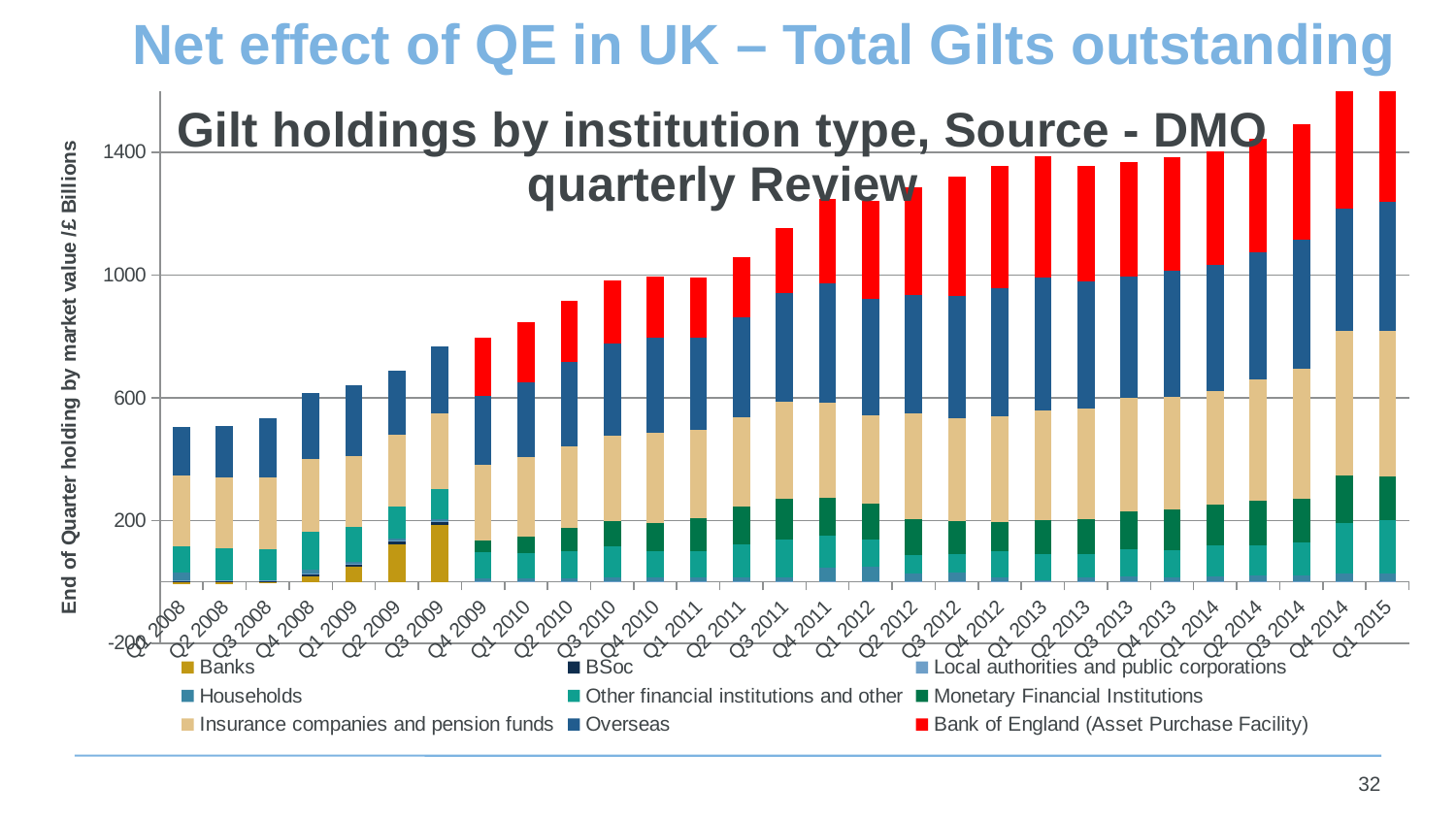

# Net effect of QE in UK – Total Gilts outstanding

### Chart: Gilt holdings by institution type, Source - DMO quarterly Review

| Category | Banks | BSoc | Local authorities and public corporations | Households | Other financial institutions and other | Monetary Financial Institutions | Insurance companies and pension funds | Overseas | Bank of England (Asset Purchase Facility) |
|---|---|---|---|---|---|---|---|---|---|
| Q1 2008 | -7.651 | 4.87 | 0.86 | 24.203 | 85.697 | None | 229.901 | 158.869 | 0.0 |
| Q2 2008 | -6.938 | 4.068 | 1.028 | 0.0 | 105.408 | None | 229.859 | 167.042 | 0.0 |
| Q3 2008 | -1.812 | 5.005 | 1.003 | 0.0 | 101.151 | None | 233.468 | 192.74 | 0.0 |
| Q4 2008 | 17.908 | 7.762 | 1.368 | 13.131 | 122.362 | None | 237.953 | 216.411 | 0.0 |
| Q1 2009 | 48.095 | 8.597 | 1.482 | 7.865 | 112.985 | None | 229.476 | 233.296 | 0.0 |
| Q2 2009 | 122.932 | 10.011 | 1.465 | 7.068 | 104.889 | None | 233.286 | 207.535 | 0.0 |
| Q3 2009 | 184.847 | 12.899 | 1.462 | 5.593 | 97.126 | None | 248.4 | 216.918 | 0.0 |
| Q4 2009 | None | None | 1.497 | 10.185 | 83.507 | 38.73 | 248.07 | 224.284 | 190.053 |
| Q1 2010 | None | None | 1.504 | 9.172 | 84.034 | 53.374 | 257.65 | 243.584 | 198.275 |
| Q2 2010 | None | None | 1.528 | 9.571 | 88.838 | 76.18 | 266.075 | 274.454 | 200.368 |
| Q3 2010 | None | None | 1.521 | 12.379 | 103.356 | 81.186 | 276.42 | 302.587 | 205.891 |
| Q4 2010 | None | None | 1.524 | 12.223 | 87.391 | 91.156 | 294.174 | 309.171 | 199.234 |
| Q1 2011 | None | None | 1.468 | 13.297 | 86.195 | 106.712 | 287.163 | 301.54 | 194.893 |
| Q2 2011 | None | None | 1.493 | 12.996 | 107.502 | 124.05 | 291.205 | 323.455 | 198.651 |
| Q3 2011 | None | None | 1.635 | 12.975 | 123.717 | 130.687 | 317.267 | 354.676 | 213.124 |
| Q4 2011 | None | None | 1.688 | 44.185 | 105.097 | 121.868 | 311.287 | 388.647 | 273.763 |
| Q1 2012 | None | None | 2.242 | 46.027 | 90.496 | 115.832 | 286.493 | 380.342 | 319.138 |
| Q2 2012 | None | None | 0.958 | 26.093 | 59.084 | 117.023 | 345.034 | 385.136 | 351.582 |
| Q3 2012 | None | None | 0.999 | 29.136 | 61.495 | 106.81 | 335.814 | 398.313 | 386.818 |
| Q4 2012 | None | None | 0.881 | 13.968 | 85.388 | 95.704 | 343.48 | 416.966 | 397.649 |
| Q1 2013 | None | None | 0.753 | 5.476 | 85.352 | 108.61 | 358.841 | 432.186 | 396.131 |
| Q2 2013 | None | None | 1.921 | 11.198 | 76.439 | 113.576 | 361.308 | 414.267 | 378.293 |
| Q3 2013 | None | None | 2.212 | 14.406 | 90.991 | 122.608 | 370.127 | 393.937 | 373.561 |
| Q4 2013 | None | None | 2.155 | 12.066 | 89.787 | 133.349 | 365.149 | 413.104 | 367.486 |
| Q1 2014 | None | None | 1.855 | 15.355 | 100.134 | 132.865 | 372.705 | 409.997 | 370.861 |
| Q2 2014 | None | None | 1.692 | 19.528 | 97.16 | 145.329 | 396.193 | 414.373 | 368.789 |
| Q3 2014 | None | None | 1.815 | 19.64 | 108.145 | 140.793 | 425.292 | 418.292 | 376.141 |
| Q4 2014 | None | None | 1.622 | 25.835 | 162.797 | 157.859 | 468.34 | 399.652 | 402.959 |
| Q1 2015 | None | None | 1.139 | 24.964 | 174.936 | 143.64 | 473.938 | 418.9 | 407.281 |
32